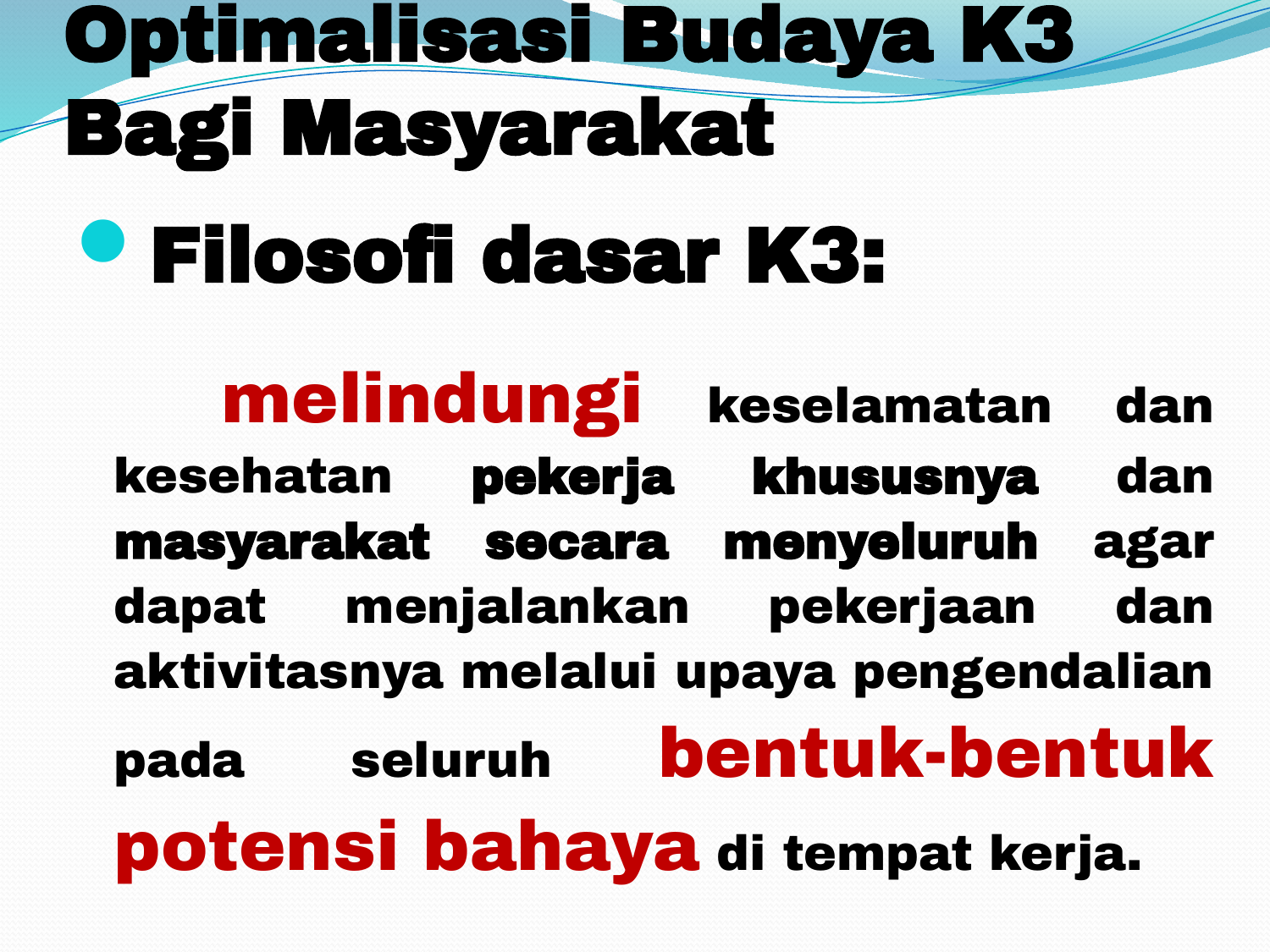

# Optimalisasi Budaya K3 Bagi Masyarakat
Filosofi dasar K3:
  melindungi keselamatan dan kesehatan pekerja khususnya dan masyarakat secara menyeluruh agar dapat menjalankan pekerjaan dan aktivitasnya melalui upaya pengendalian pada seluruh bentuk-bentuk potensi bahaya di tempat kerja.